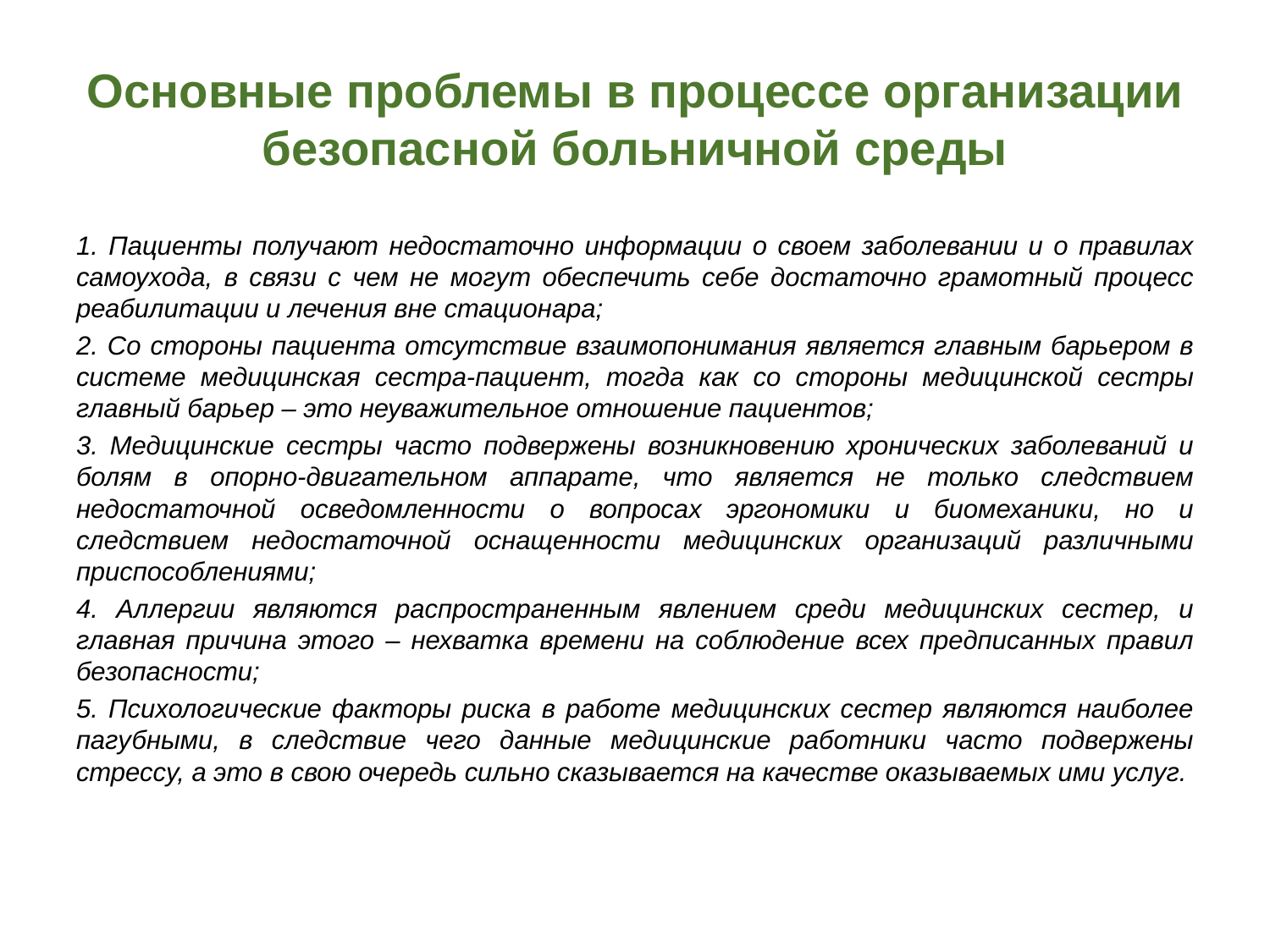

# Основные проблемы в процессе организации безопасной больничной среды
1. Пациенты получают недостаточно информации о своем заболевании и о правилах самоухода, в связи с чем не могут обеспечить себе достаточно грамотный процесс реабилитации и лечения вне стационара;
2. Со стороны пациента отсутствие взаимопонимания является главным барьером в системе медицинская сестра-пациент, тогда как со стороны медицинской сестры главный барьер – это неуважительное отношение пациентов;
3. Медицинские сестры часто подвержены возникновению хронических заболеваний и болям в опорно-двигательном аппарате, что является не только следствием недостаточной осведомленности о вопросах эргономики и биомеханики, но и следствием недостаточной оснащенности медицинских организаций различными приспособлениями;
4. Аллергии являются распространенным явлением среди медицинских сестер, и главная причина этого – нехватка времени на соблюдение всех предписанных правил безопасности;
5. Психологические факторы риска в работе медицинских сестер являются наиболее пагубными, в следствие чего данные медицинские работники часто подвержены стрессу, а это в свою очередь сильно сказывается на качестве оказываемых ими услуг.